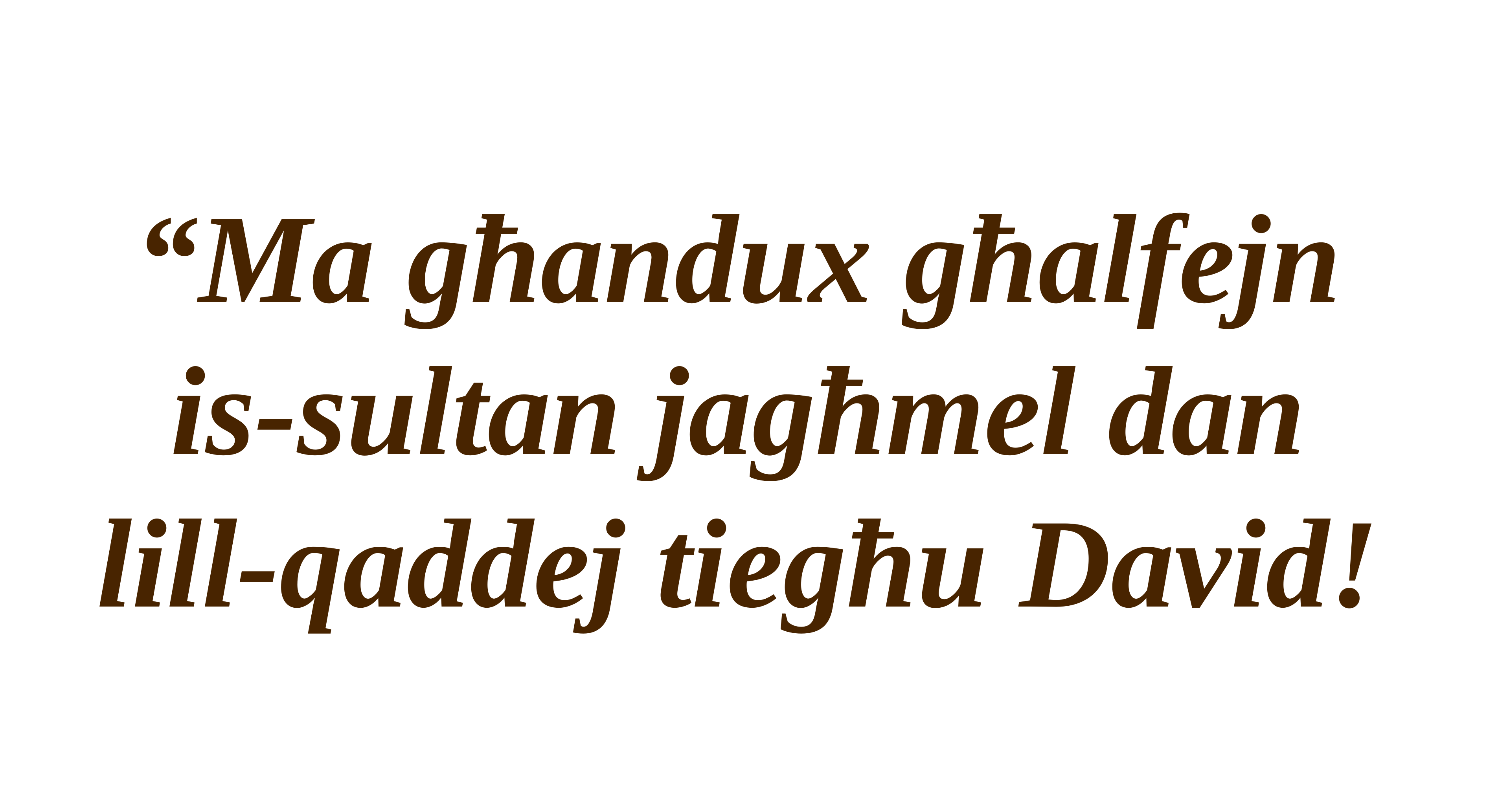

“Ma għandux għalfejn
is-sultan jagħmel dan
lill-qaddej tiegħu David!